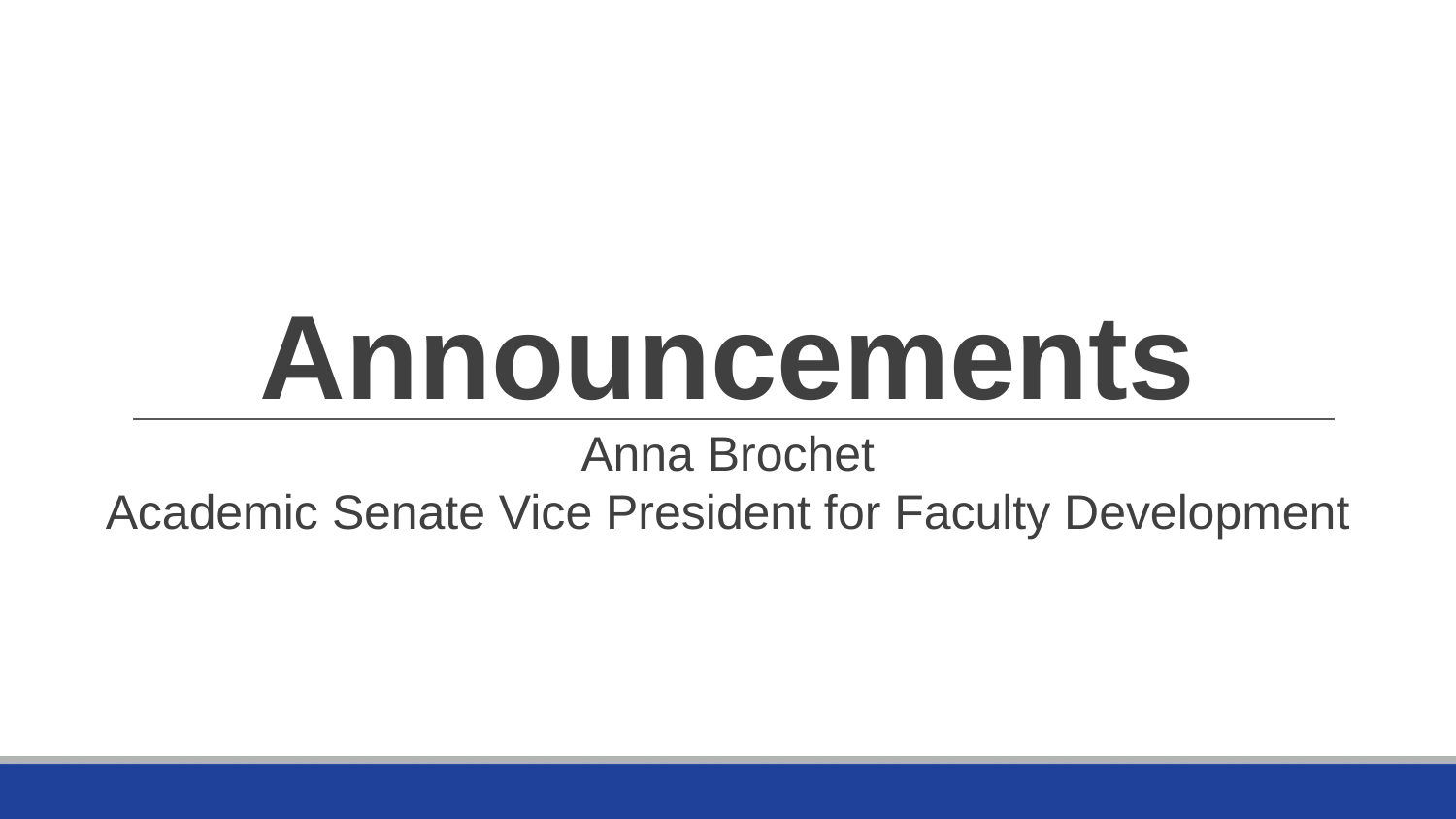

# Announcements Anna Brochet Academic Senate Vice President for Faculty Development